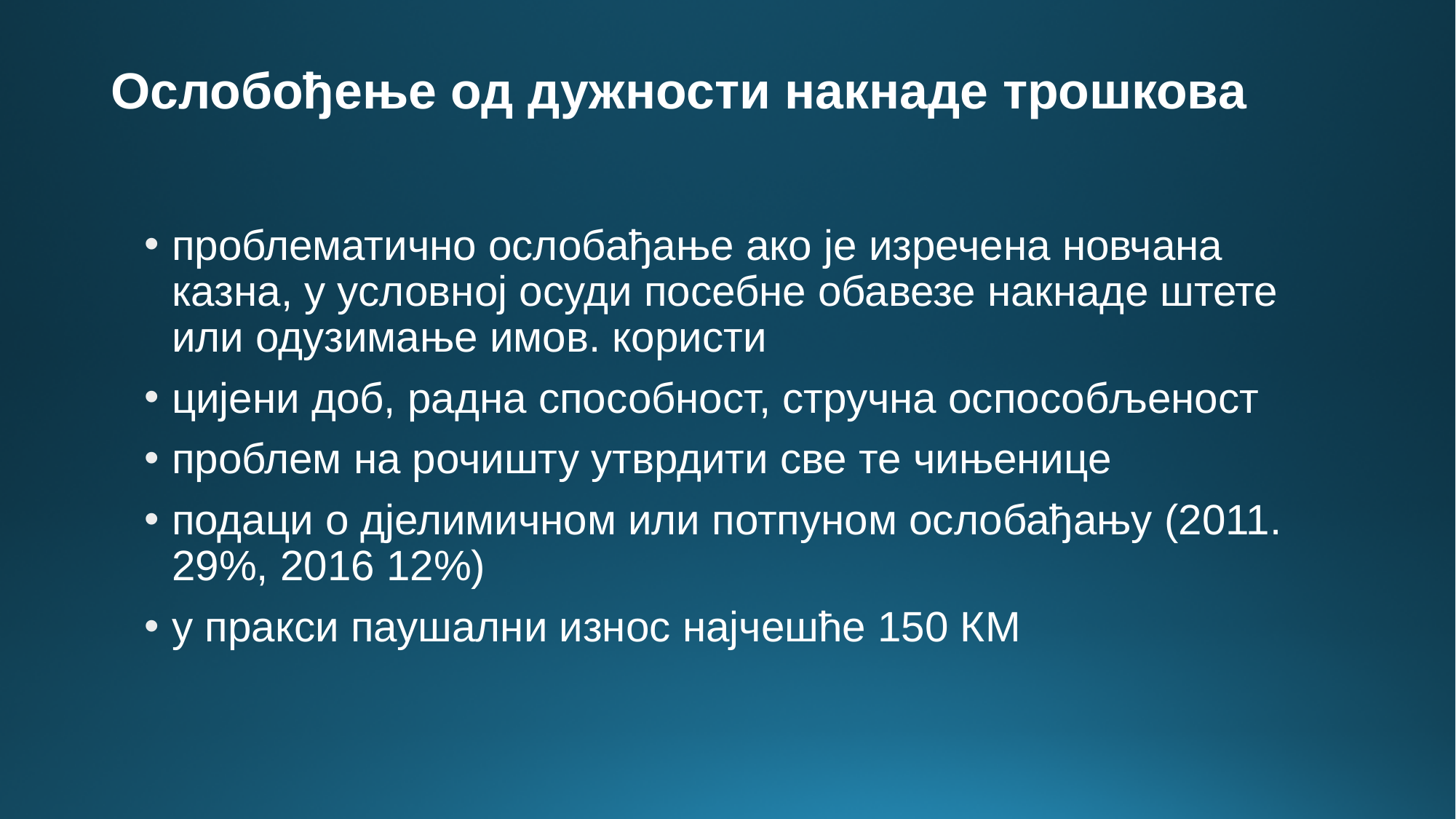

# Ослобођење од дужности накнаде трошкова
проблематично ослобађање ако је изречена новчана казна, у условној осуди посебне обавезе накнаде штете или одузимање имов. користи
цијени доб, радна способност, стручна оспособљеност
проблем на рочишту утврдити све те чињенице
подаци о дјелимичном или потпуном ослобађању (2011. 29%, 2016 12%)
у пракси паушални износ најчешће 150 КМ